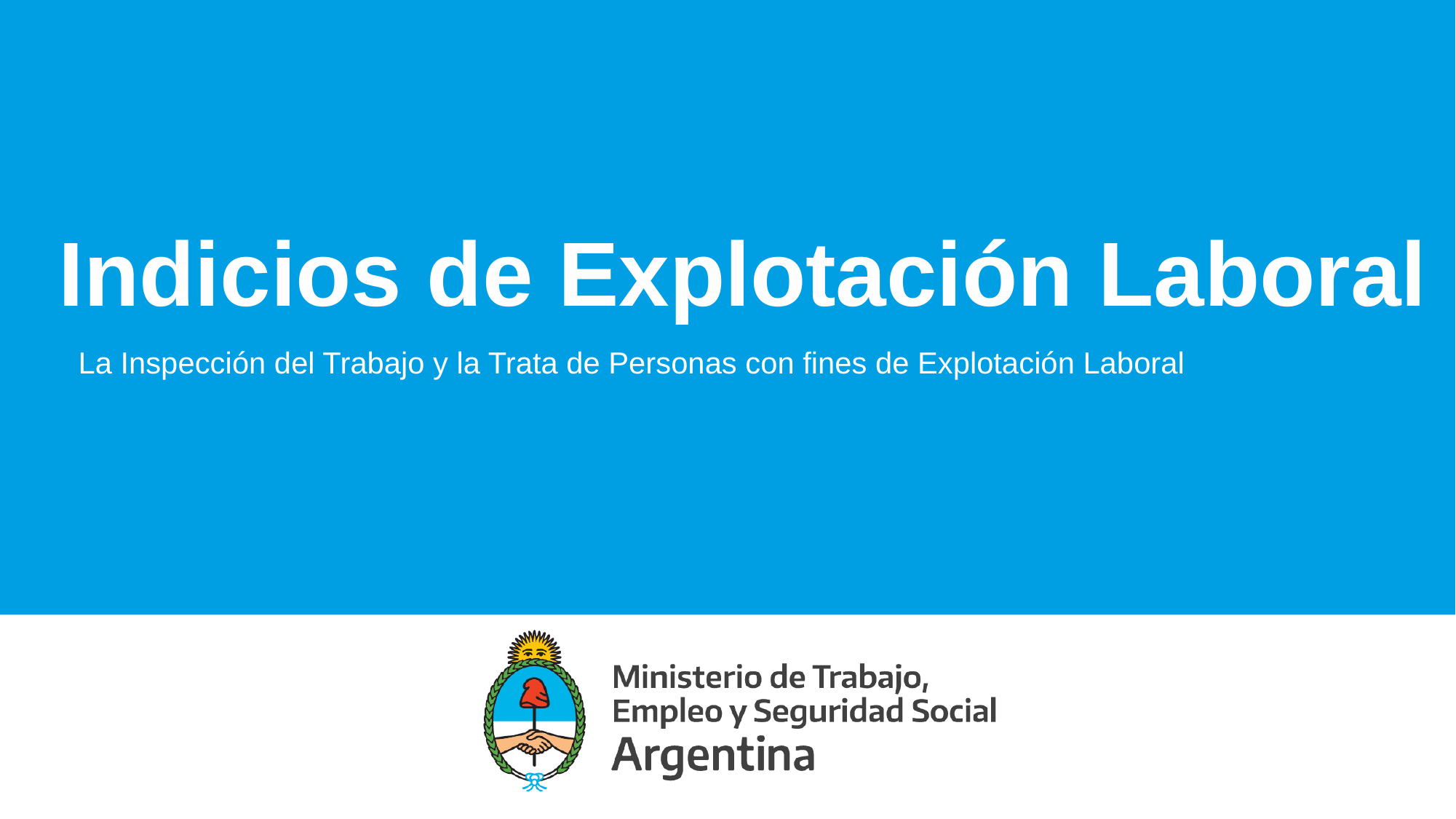

# Indicios de Explotación Laboral
La Inspección del Trabajo y la Trata de Personas con fines de Explotación Laboral